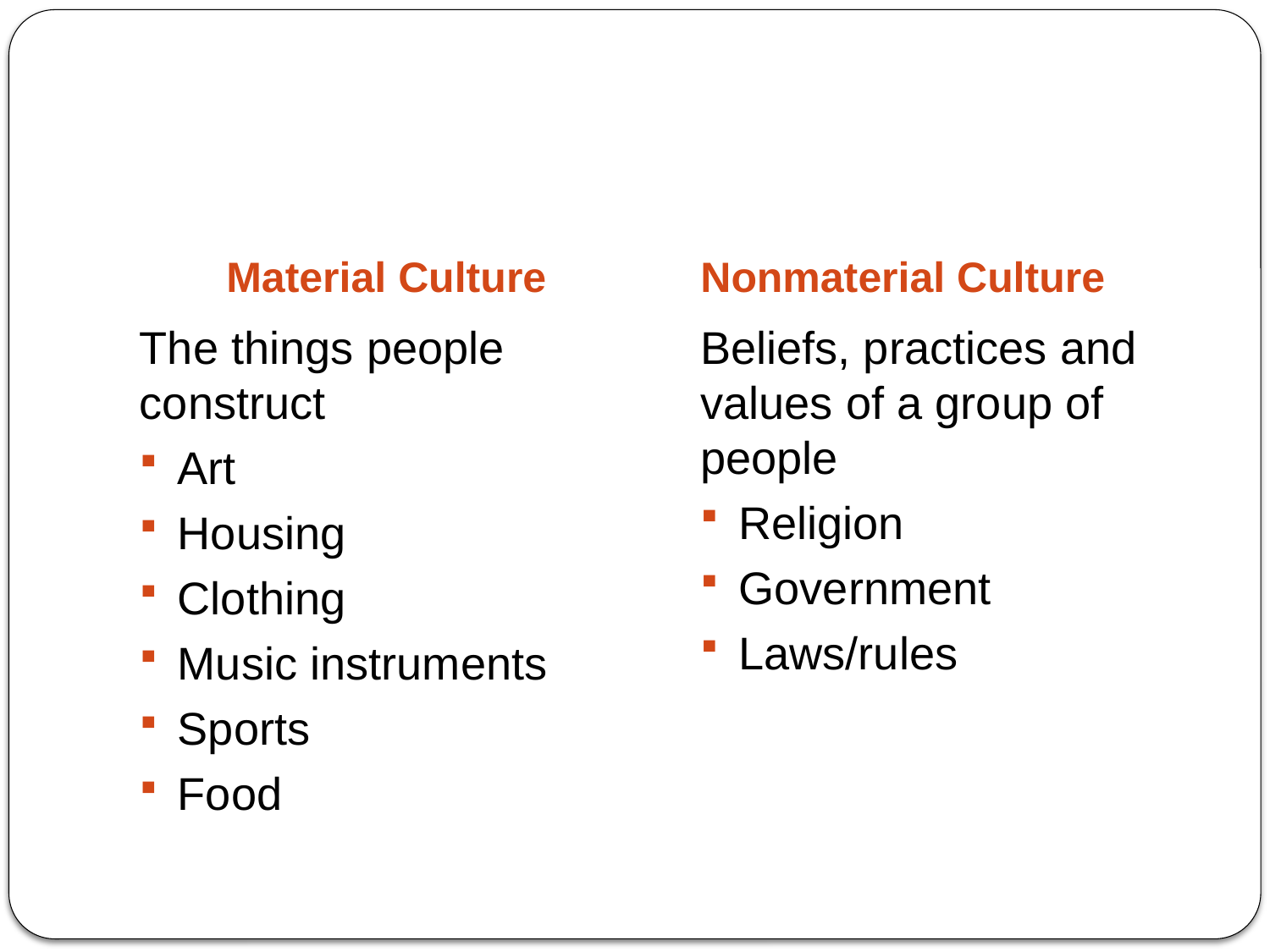

Material Culture
Nonmaterial Culture
The things people construct
Art
Housing
Clothing
Music instruments
Sports
Food
Beliefs, practices and values of a group of people
Religion
Government
Laws/rules